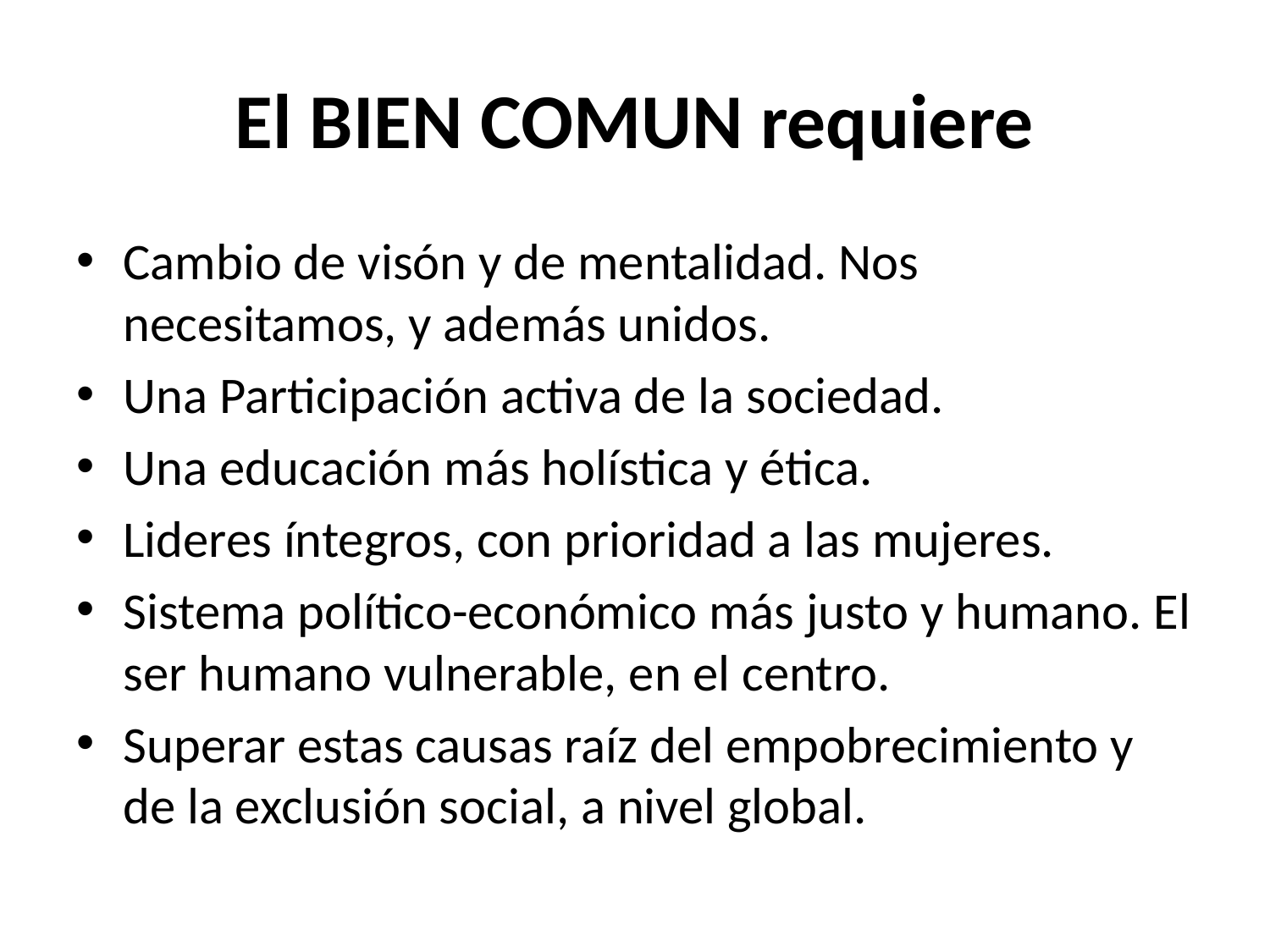

# El BIEN COMUN requiere
Cambio de visón y de mentalidad. Nos necesitamos, y además unidos.
Una Participación activa de la sociedad.
Una educación más holística y ética.
Lideres íntegros, con prioridad a las mujeres.
Sistema político-económico más justo y humano. El ser humano vulnerable, en el centro.
Superar estas causas raíz del empobrecimiento y de la exclusión social, a nivel global.